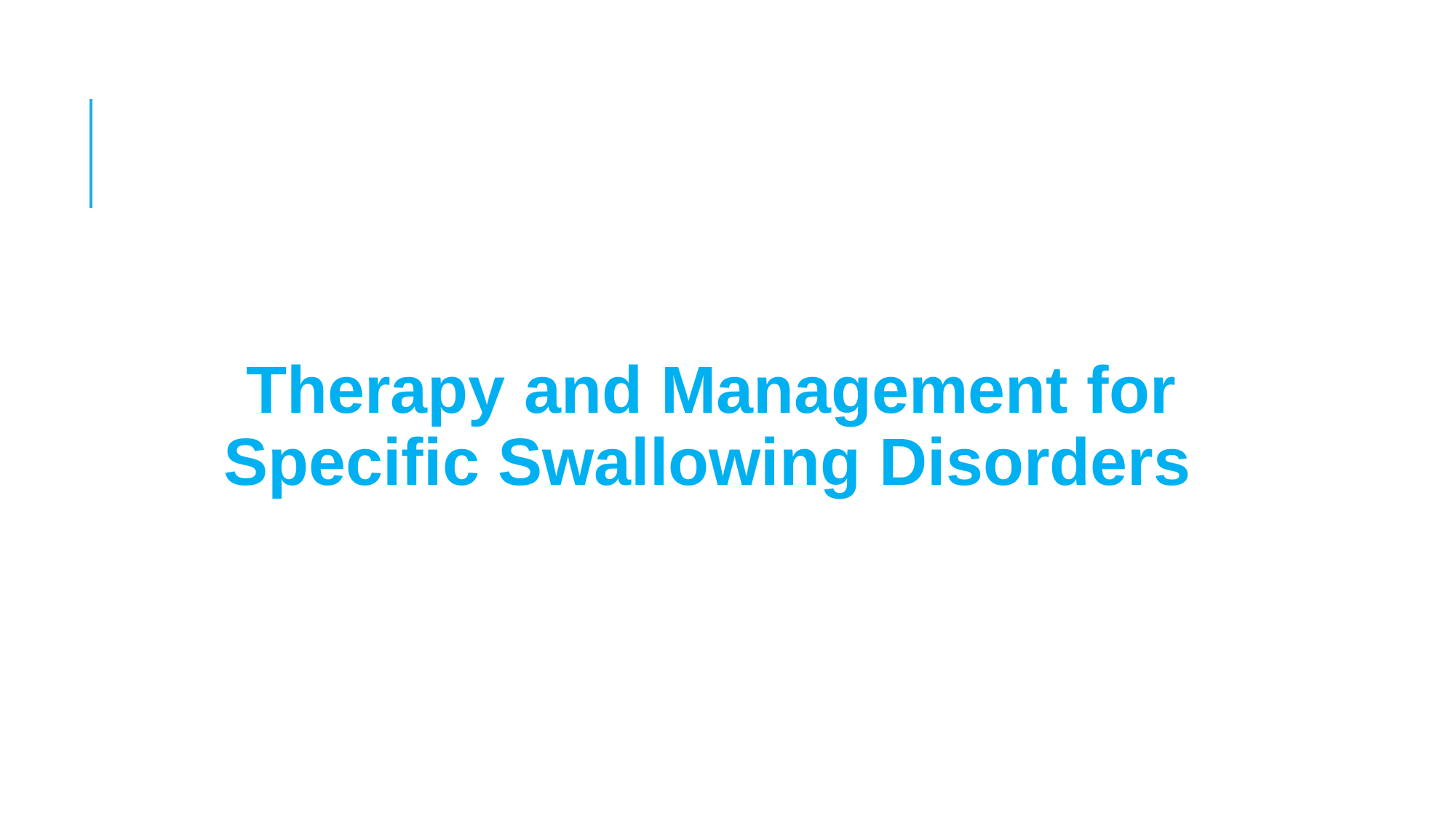

#

Therapy and Management for Specific Swallowing Disorders